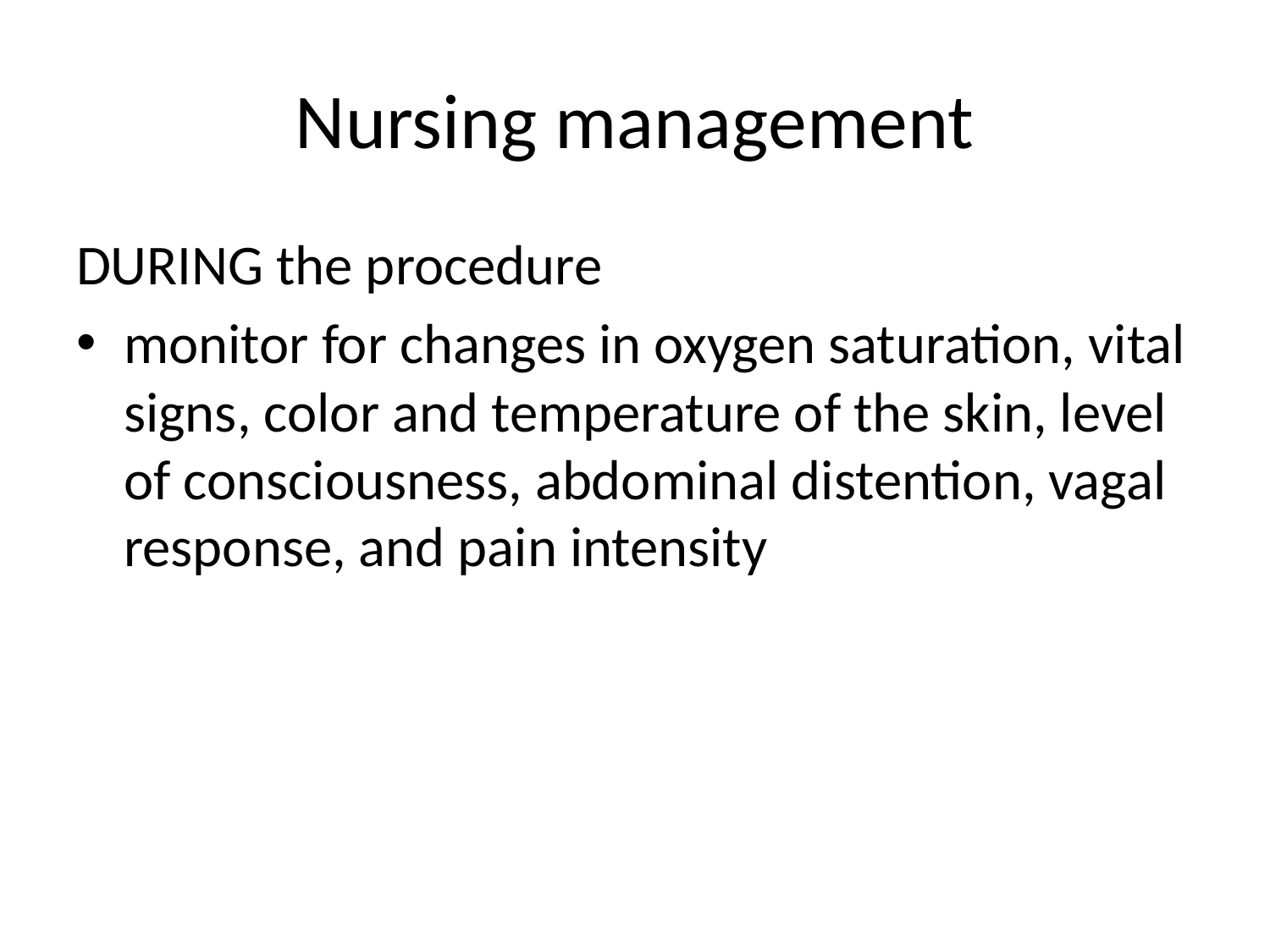

# Nursing management
DURING the procedure
monitor for changes in oxygen saturation, vital signs, color and temperature of the skin, level of consciousness, abdominal distention, vagal response, and pain intensity